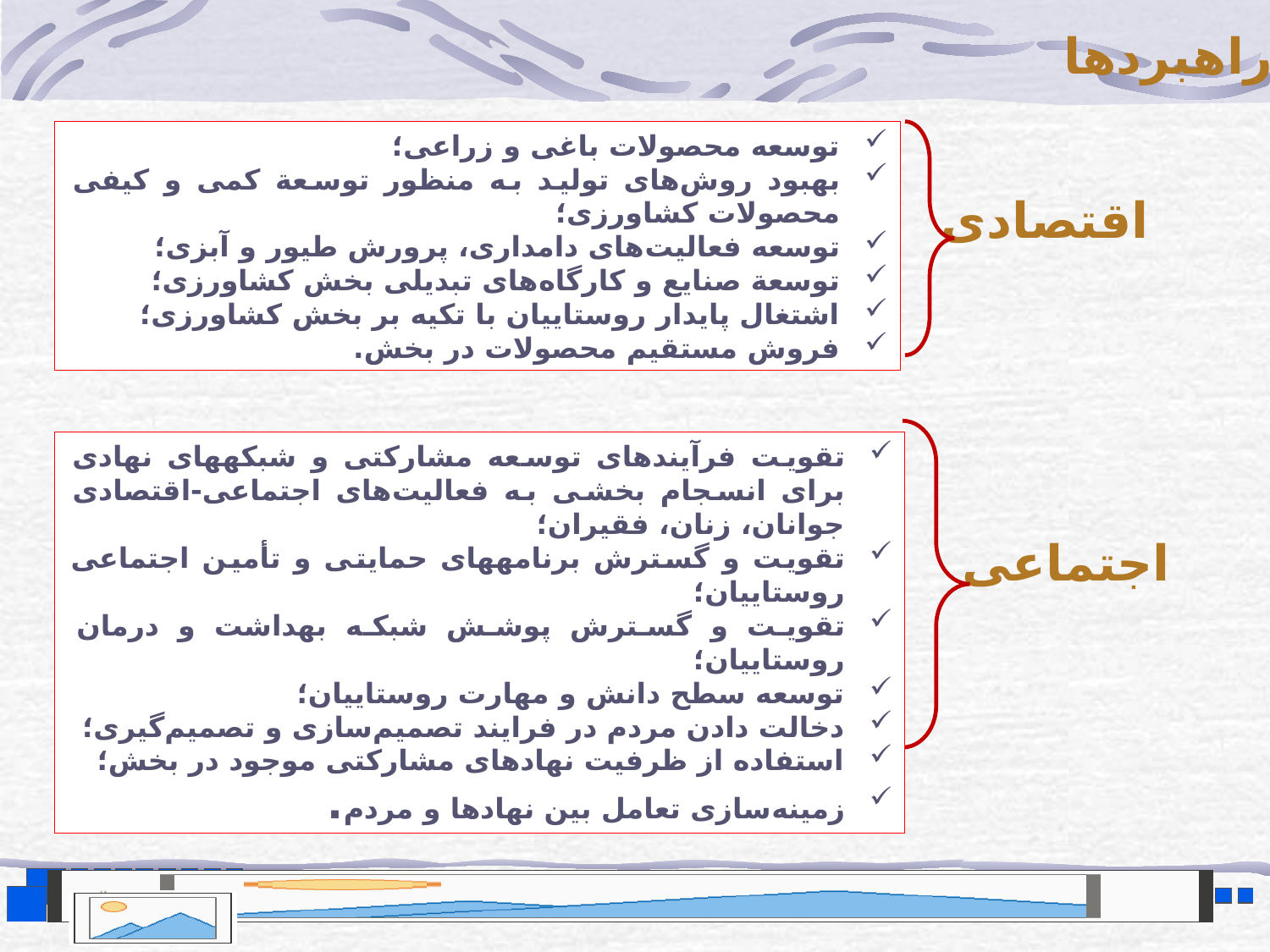

راهبردها

توسعه محصولات باغی و زراعی؛
بهبود روش‌های تولید به منظور توسعة کمی‌ و کیفی محصولات کشاورزی؛
توسعه فعالیت‌های دامداری، پرورش طیور و آبزی؛
توسعة صنایع و کارگاه‌های تبدیلی بخش کشاورزی؛
اشتغال پایدار روستاییان با تکیه بر بخش کشاورزی؛
فروش مستقیم محصولات در بخش.
اقتصادی

تقویت فرآیندهای توسعه مشارکتی و شبکه‎های نهادی برای انسجام بخشی به فعالیت‌های اجتماعی-اقتصادی جوانان، زنان، فقیران؛
تقویت و گسترش برنامه‎های حمایتی و تأمین اجتماعی روستاییان؛
تقویت و گسترش پوشش شبکه بهداشت و درمان روستاییان؛
توسعه سطح دانش و مهارت روستاییان؛
دخالت دادن مردم در فرایند تصمیم‌سازی و تصمیم‌گیری؛
استفاده از ظرفیت نهادهای مشارکتی موجود در بخش؛
زمینه‌سازی تعامل بین نهادها و مردم.
اجتماعی